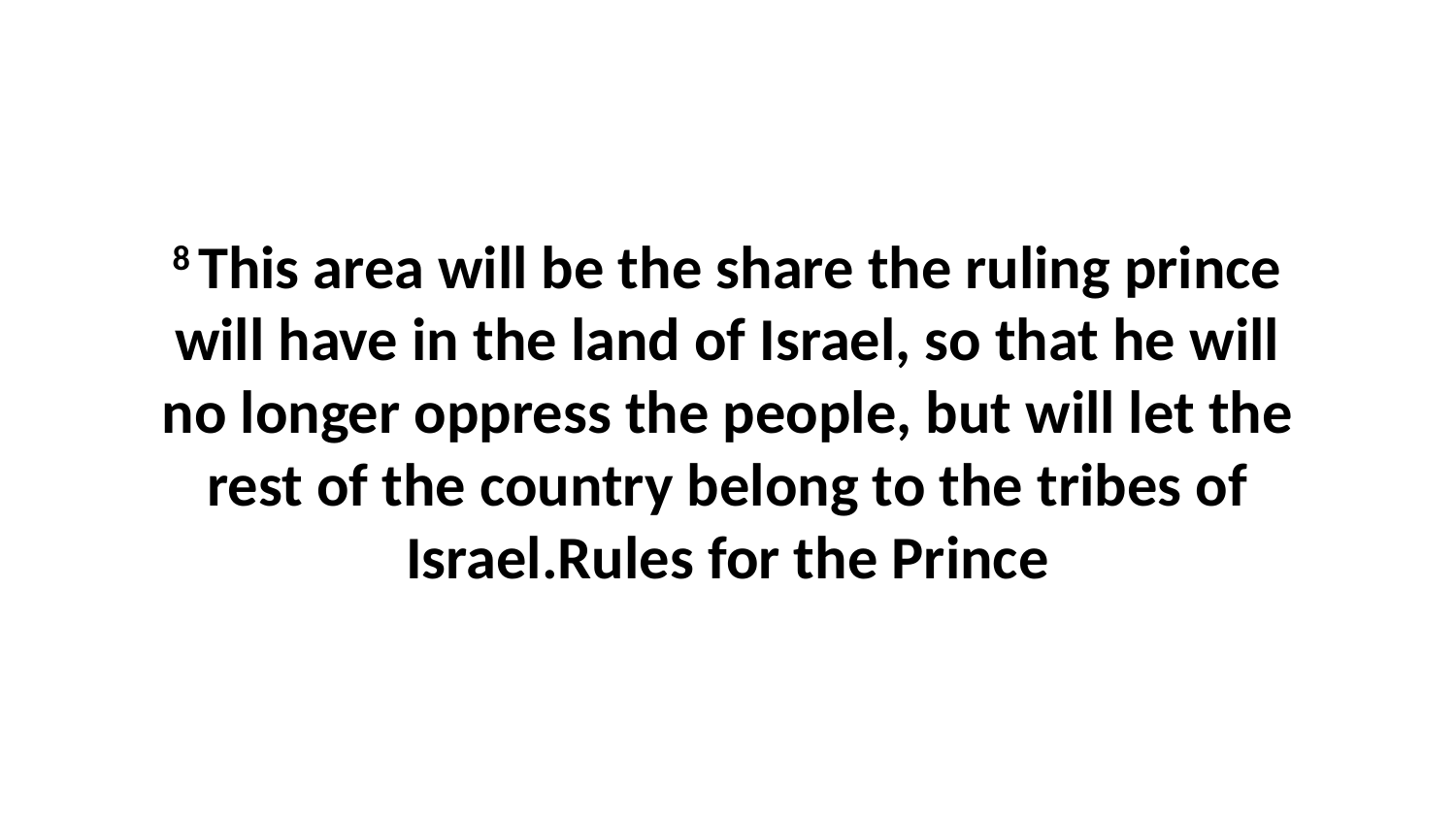

8 This area will be the share the ruling prince will have in the land of Israel, so that he will no longer oppress the people, but will let the rest of the country belong to the tribes of Israel.Rules for the Prince